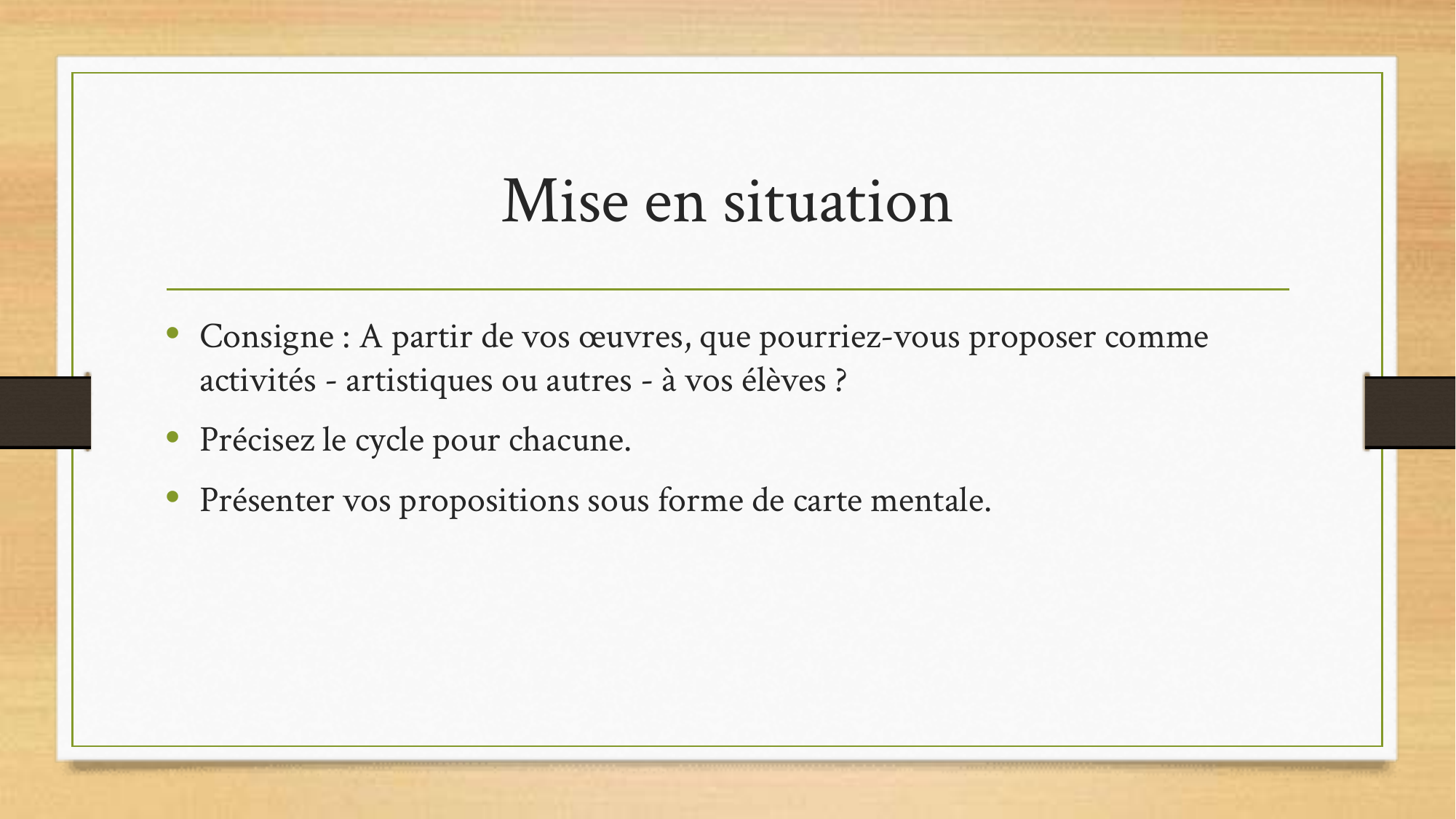

# Mise en situation
Consigne : A partir de vos œuvres, que pourriez-vous proposer comme activités - artistiques ou autres - à vos élèves ?
Précisez le cycle pour chacune.
Présenter vos propositions sous forme de carte mentale.